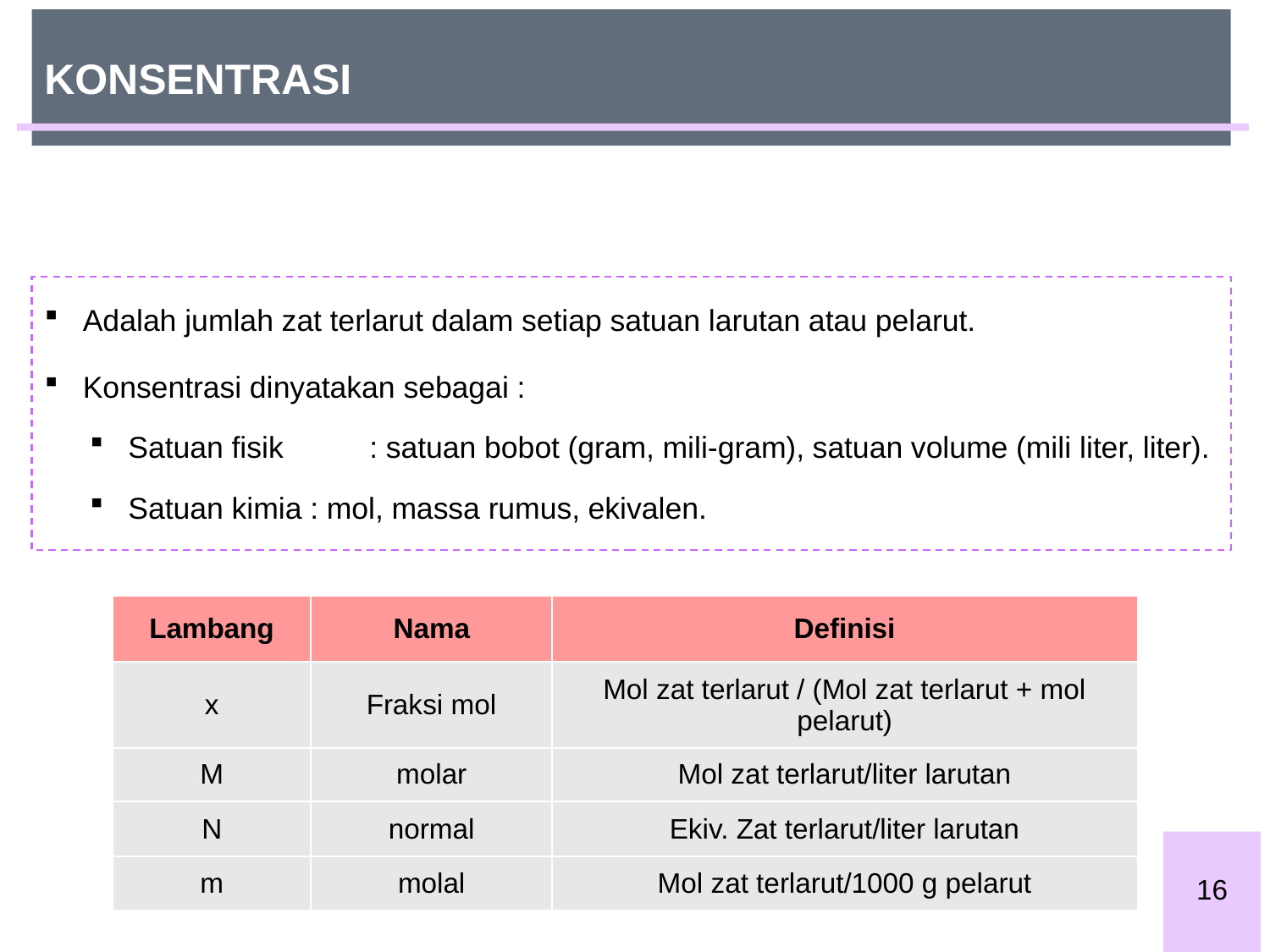

KONSENTRASI

Adalah jumlah zat terlarut dalam setiap satuan larutan atau pelarut.
Konsentrasi dinyatakan sebagai :
Satuan fisik 	: satuan bobot (gram, mili-gram), satuan volume (mili liter, liter).
Satuan kimia : mol, massa rumus, ekivalen.
| Lambang | Nama | Definisi |
| --- | --- | --- |
| x | Fraksi mol | Mol zat terlarut / (Mol zat terlarut + mol pelarut) |
| M | molar | Mol zat terlarut/liter larutan |
| N | normal | Ekiv. Zat terlarut/liter larutan |
| m | molal | Mol zat terlarut/1000 g pelarut |

16